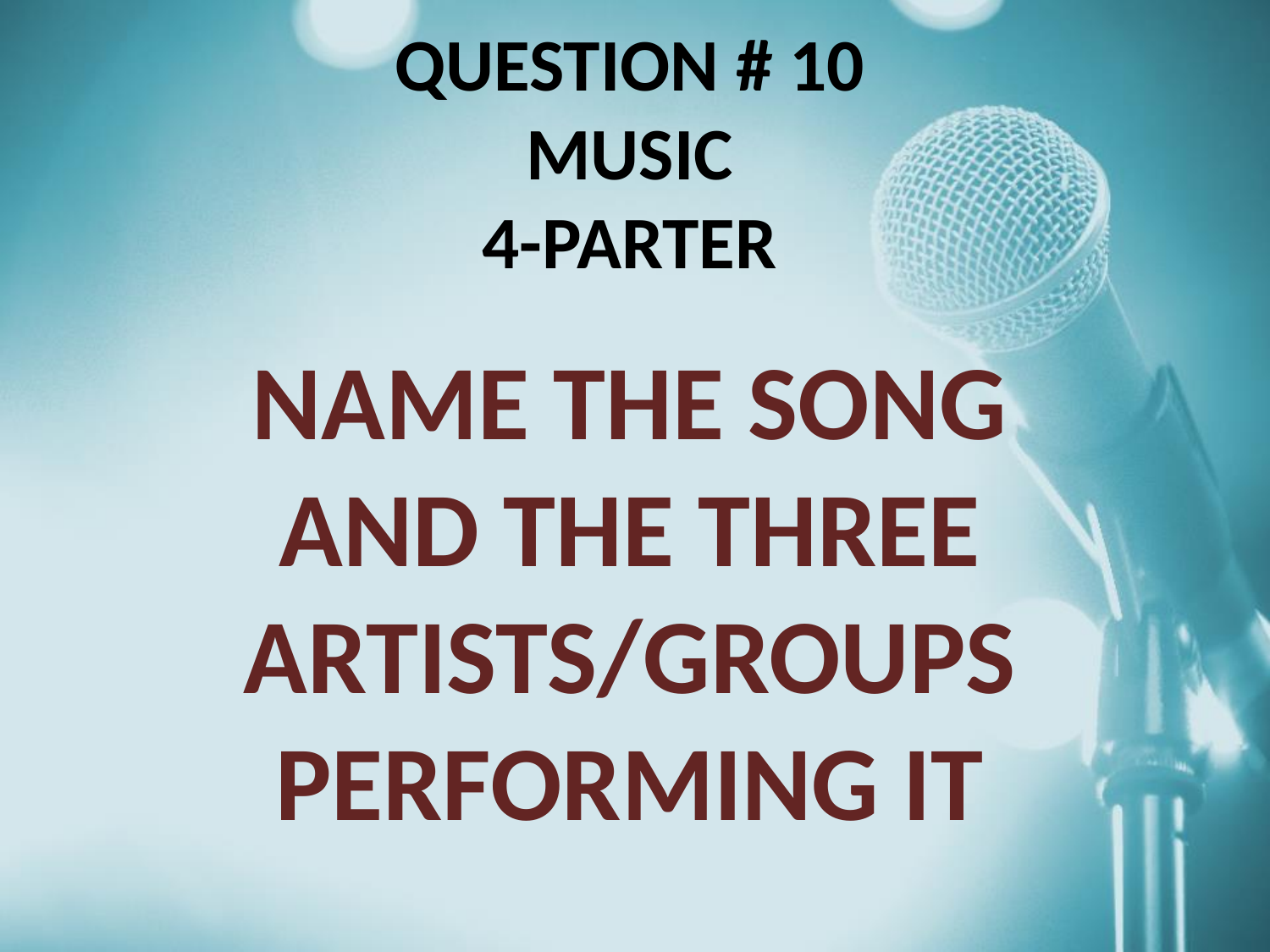

#
QUESTION # 10
MUSIC
4-PARTER
NAME THE SONG AND THE THREE ARTISTS/GROUPS PERFORMING IT